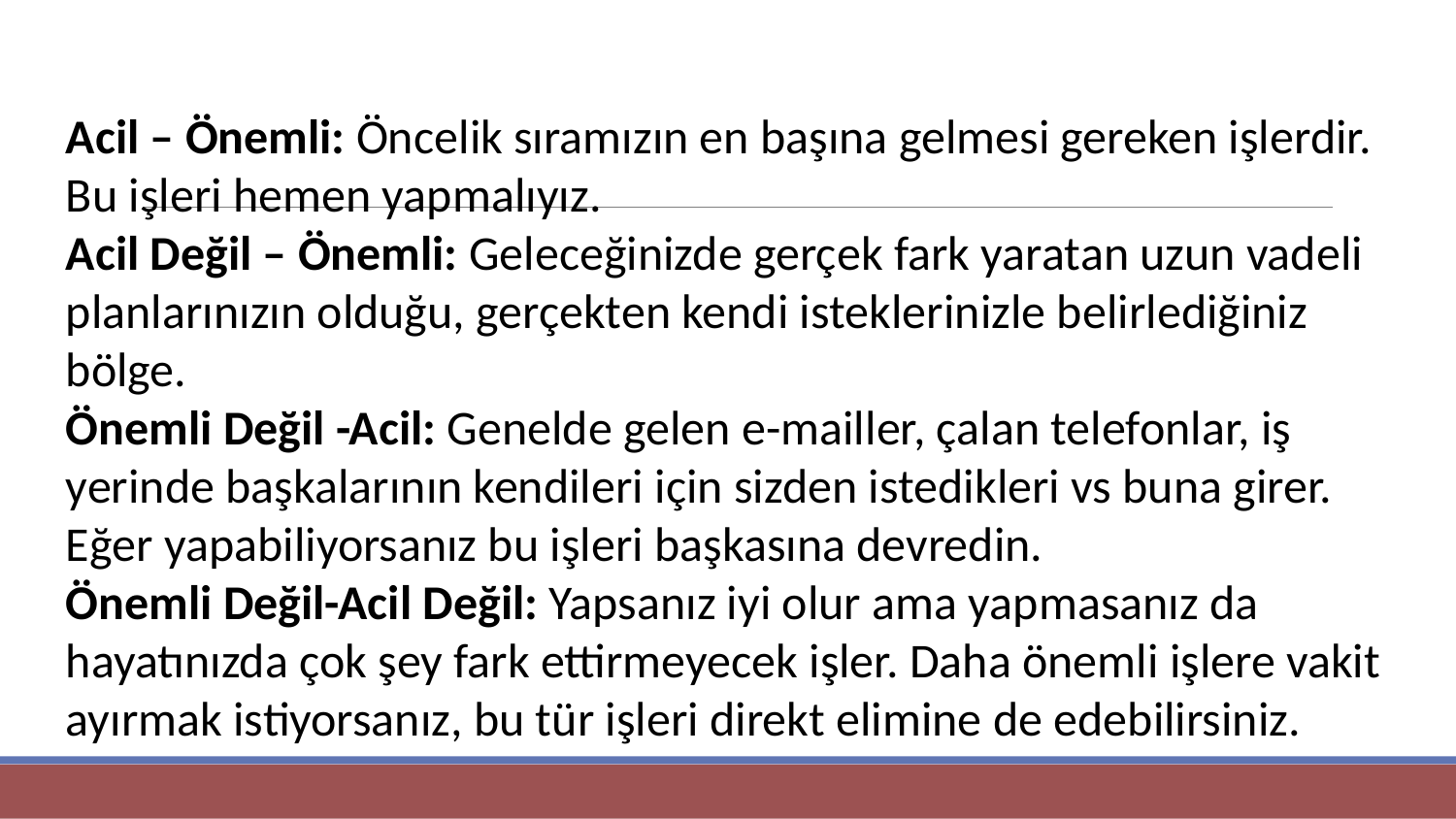

Acil – Önemli: Öncelik sıramızın en başına gelmesi gereken işlerdir. Bu işleri hemen yapmalıyız.
Acil Değil – Önemli: Geleceğinizde gerçek fark yaratan uzun vadeli planlarınızın olduğu, gerçekten kendi isteklerinizle belirlediğiniz bölge.
Önemli Değil -Acil: Genelde gelen e-mailler, çalan telefonlar, iş yerinde başkalarının kendileri için sizden istedikleri vs buna girer. Eğer yapabiliyorsanız bu işleri başkasına devredin.
Önemli Değil-Acil Değil: Yapsanız iyi olur ama yapmasanız da hayatınızda çok şey fark ettirmeyecek işler. Daha önemli işlere vakit ayırmak istiyorsanız, bu tür işleri direkt elimine de edebilirsiniz.